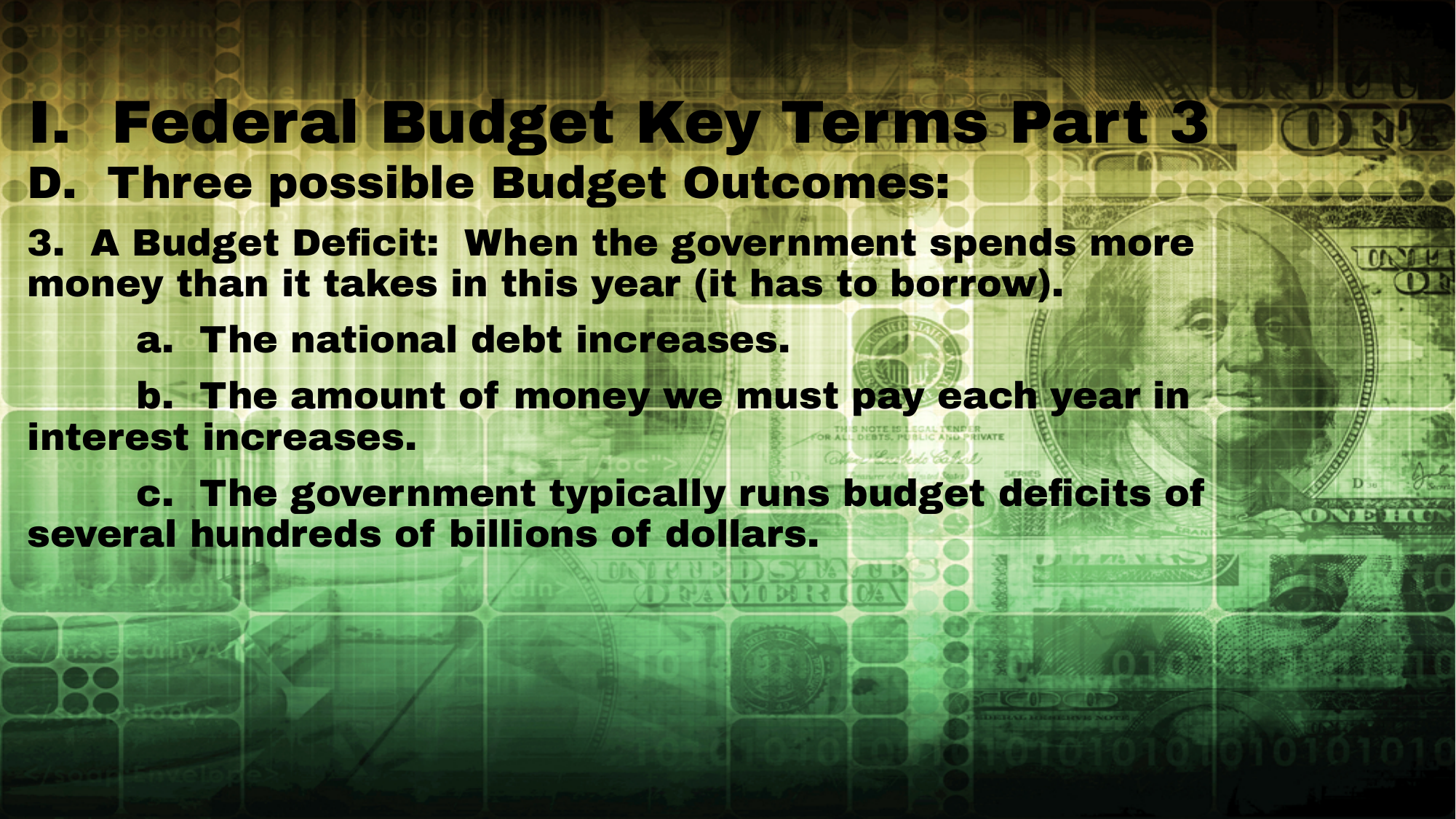

# I.  Federal Budget Key Terms Part 3
D.  Three possible Budget Outcomes:
3.  A Budget Deficit:  When the government spends more money than it takes in this year (it has to borrow).
	a.  The national debt increases.
	b.  The amount of money we must pay each year in 	interest increases.
	c.  The government typically runs budget deficits of 	several hundreds of billions of dollars.